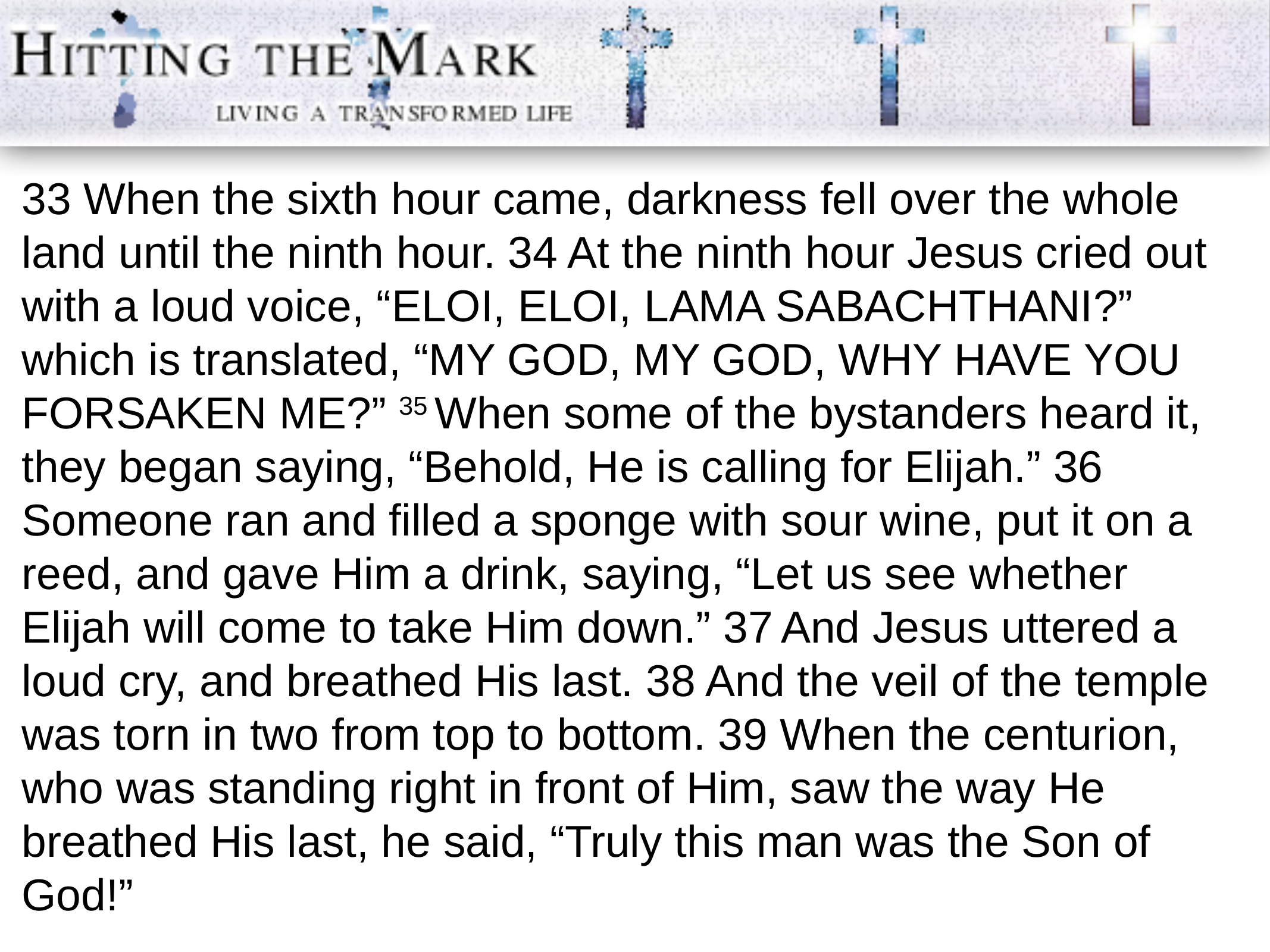

33 When the sixth hour came, darkness fell over the whole land until the ninth hour. 34 At the ninth hour Jesus cried out with a loud voice, “Eloi, Eloi, lama sabachthani?” which is translated, “My God, My God, why have You forsaken Me?” 35 When some of the bystanders heard it, they began saying, “Behold, He is calling for Elijah.” 36 Someone ran and filled a sponge with sour wine, put it on a reed, and gave Him a drink, saying, “Let us see whether Elijah will come to take Him down.” 37 And Jesus uttered a loud cry, and breathed His last. 38 And the veil of the temple was torn in two from top to bottom. 39 When the centurion, who was standing right in front of Him, saw the way He breathed His last, he said, “Truly this man was the Son of God!”